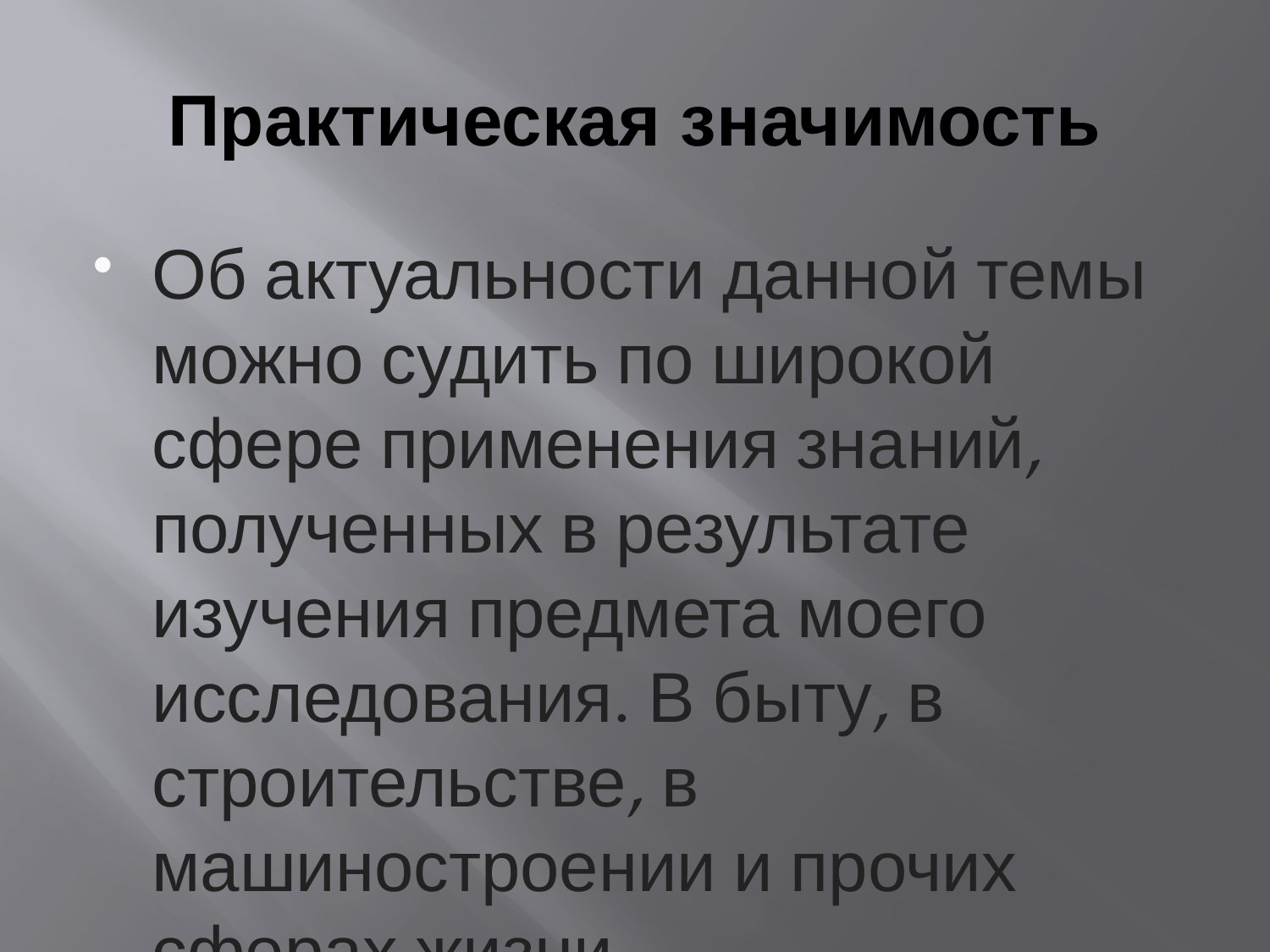

# Практическая значимость
Об актуальности данной темы можно судить по широкой сфере применения знаний, полученных в результате изучения предмета моего исследования. В быту, в строительстве, в машиностроении и прочих сферах жизни.